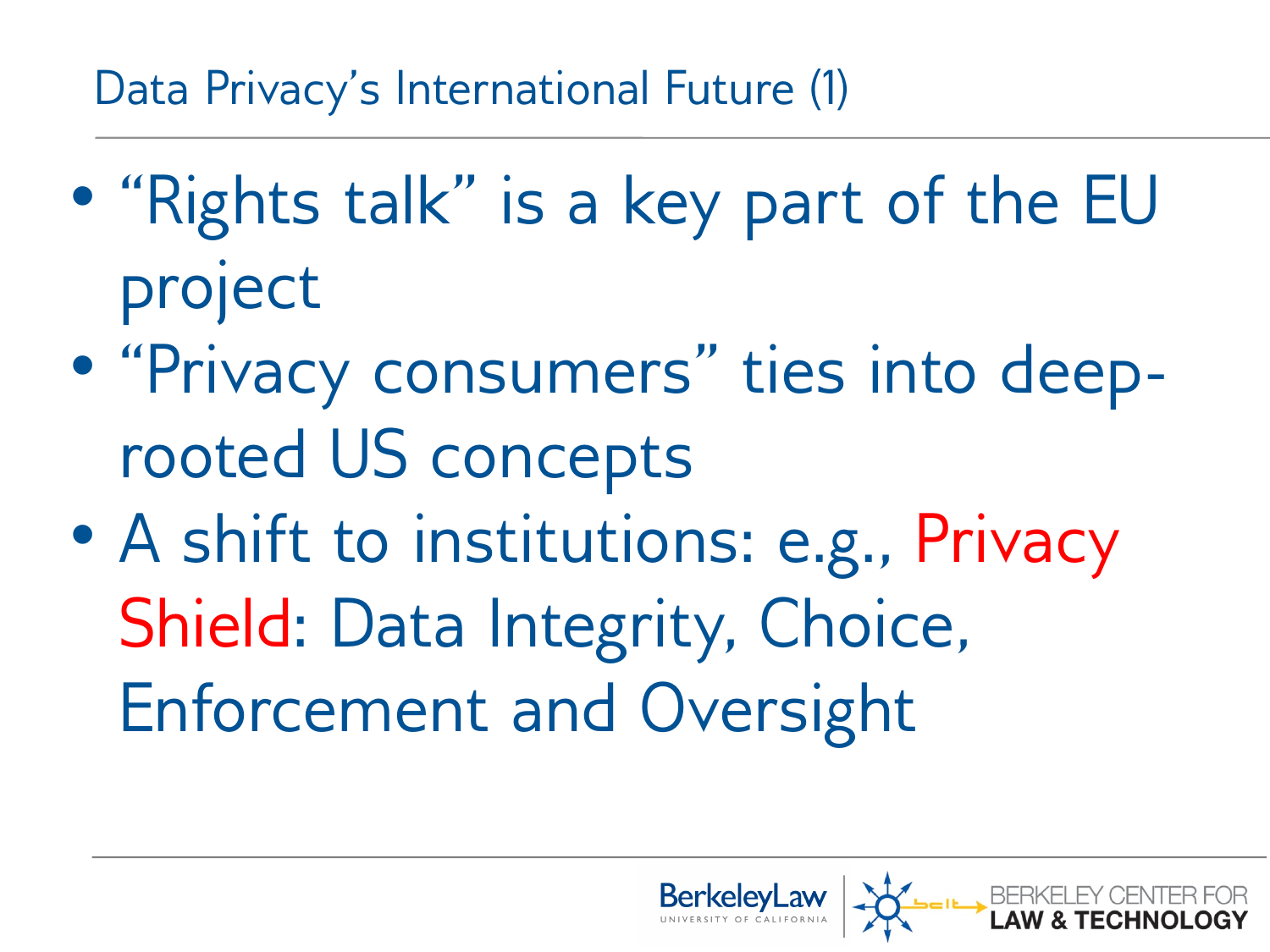

# Data Privacy’s International Future (1)
“Rights talk” is a key part of the EU project
“Privacy consumers” ties into deep-rooted US concepts
A shift to institutions: e.g., Privacy Shield: Data Integrity, Choice, Enforcement and Oversight